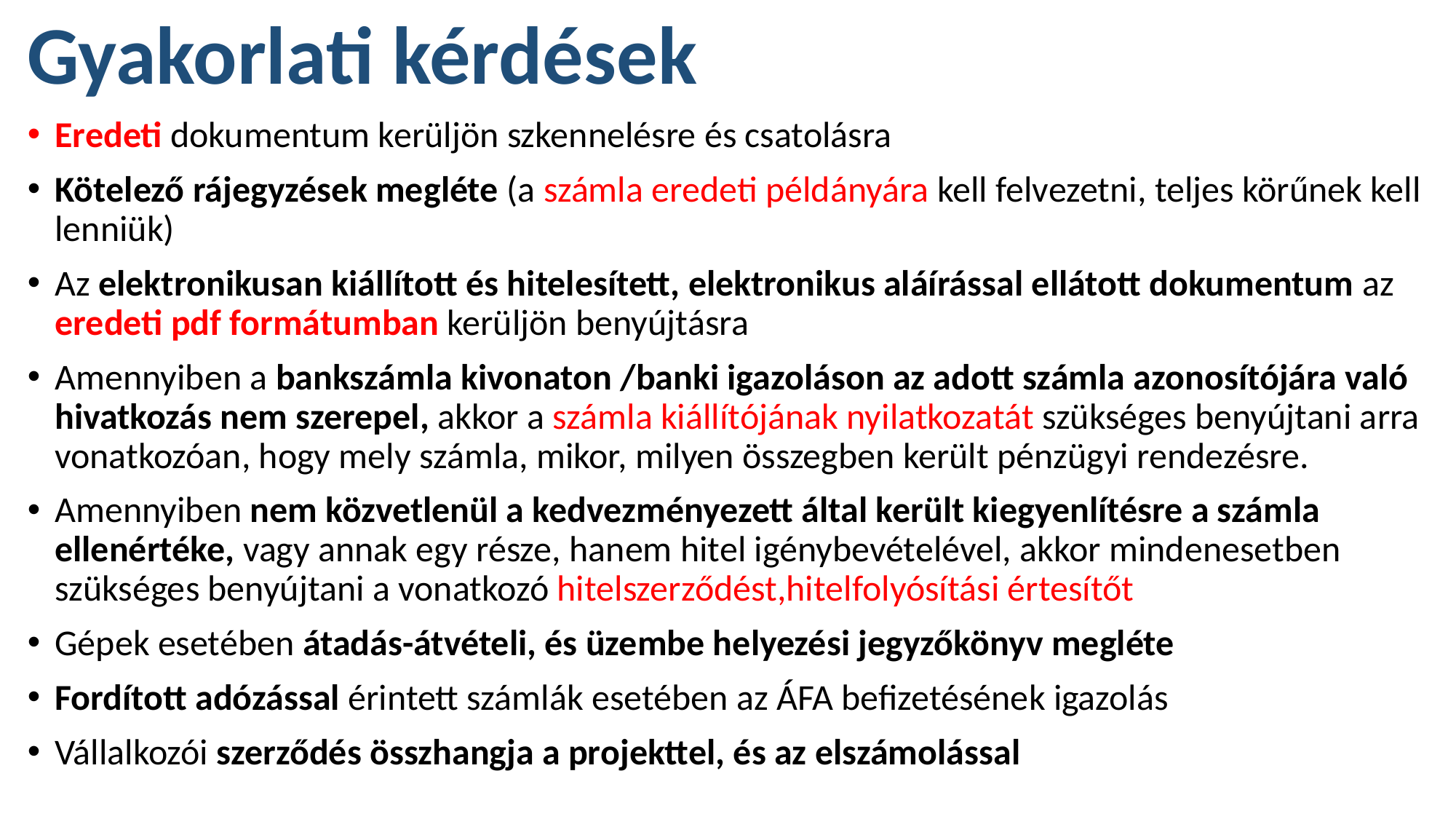

# Gyakorlati kérdések
Eredeti dokumentum kerüljön szkennelésre és csatolásra
Kötelező rájegyzések megléte (a számla eredeti példányára kell felvezetni, teljes körűnek kell lenniük)
Az elektronikusan kiállított és hitelesített, elektronikus aláírással ellátott dokumentum az eredeti pdf formátumban kerüljön benyújtásra
Amennyiben a bankszámla kivonaton /banki igazoláson az adott számla azonosítójára való hivatkozás nem szerepel, akkor a számla kiállítójának nyilatkozatát szükséges benyújtani arra vonatkozóan, hogy mely számla, mikor, milyen összegben került pénzügyi rendezésre.
Amennyiben nem közvetlenül a kedvezményezett által került kiegyenlítésre a számla ellenértéke, vagy annak egy része, hanem hitel igénybevételével, akkor mindenesetben szükséges benyújtani a vonatkozó hitelszerződést,hitelfolyósítási értesítőt
Gépek esetében átadás-átvételi, és üzembe helyezési jegyzőkönyv megléte
Fordított adózással érintett számlák esetében az ÁFA befizetésének igazolás
Vállalkozói szerződés összhangja a projekttel, és az elszámolással